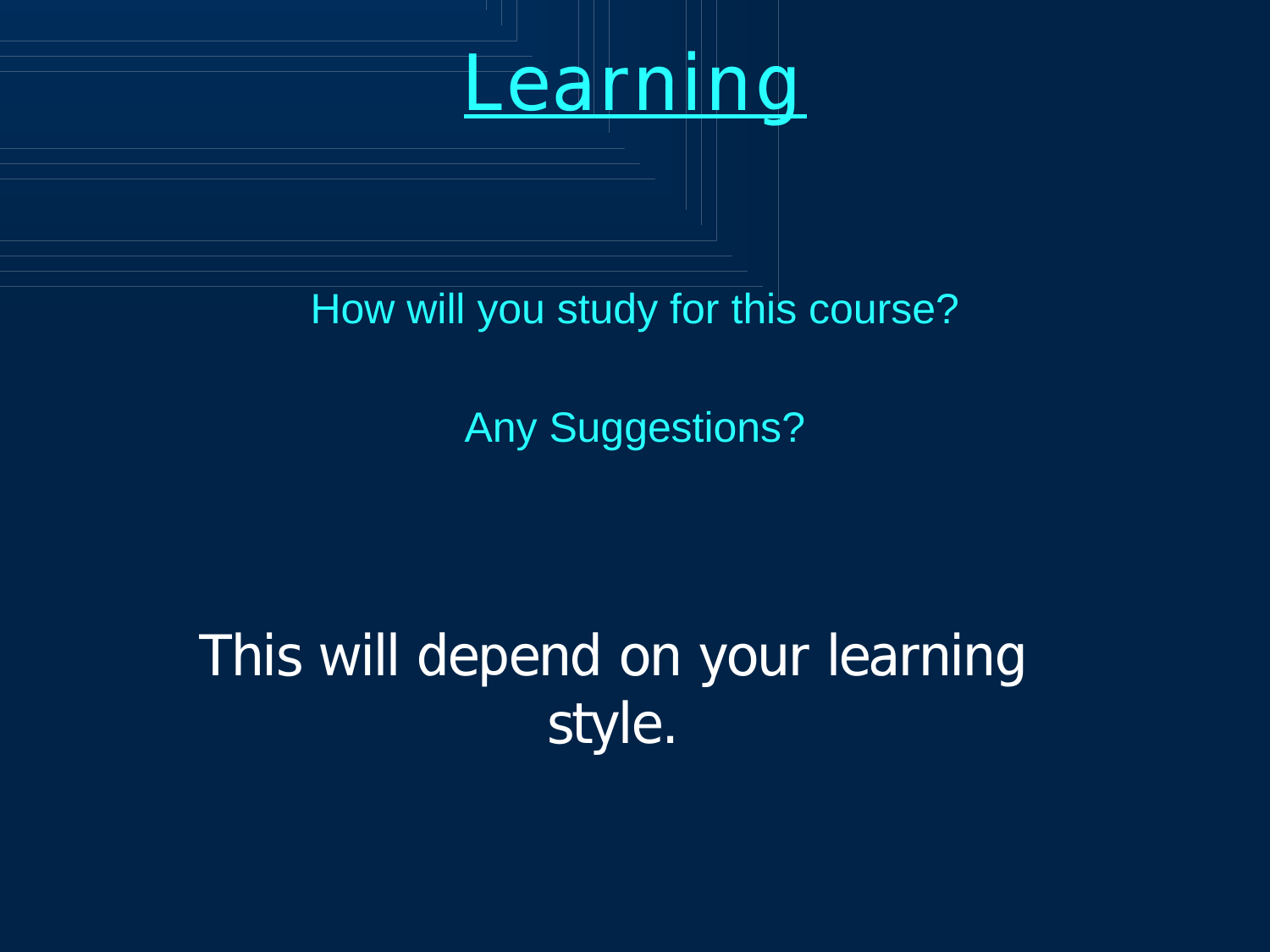

# Learning
How will you study for this course?

Any Suggestions?
This will depend on your learning style.